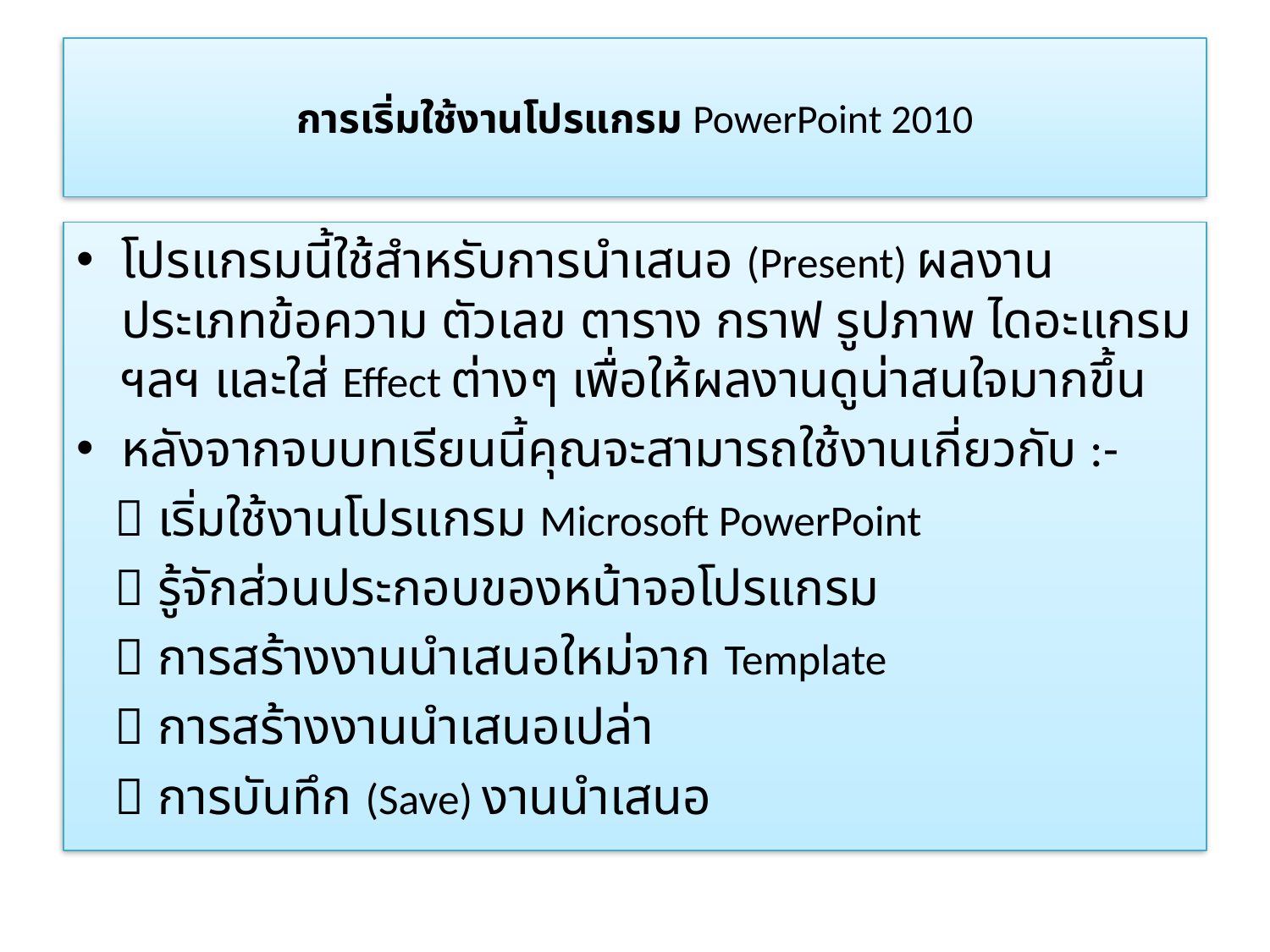

# การเริ่มใช้งานโปรแกรม PowerPoint 2010
โปรแกรมนี้ใช้สำหรับการนำเสนอ (Present) ผลงานประเภทข้อความ ตัวเลข ตาราง กราฟ รูปภาพ ไดอะแกรม ฯลฯ และใส่ Effect ต่างๆ เพื่อให้ผลงานดูน่าสนใจมากขึ้น
หลังจากจบบทเรียนนี้คุณจะสามารถใช้งานเกี่ยวกับ :-
   • เริ่มใช้งานโปรแกรม Microsoft PowerPoint
   • รู้จักส่วนประกอบของหน้าจอโปรแกรม
   • การสร้างงานนำเสนอใหม่จาก Template
   • การสร้างงานนำเสนอเปล่า
   • การบันทึก (Save) งานนำเสนอ